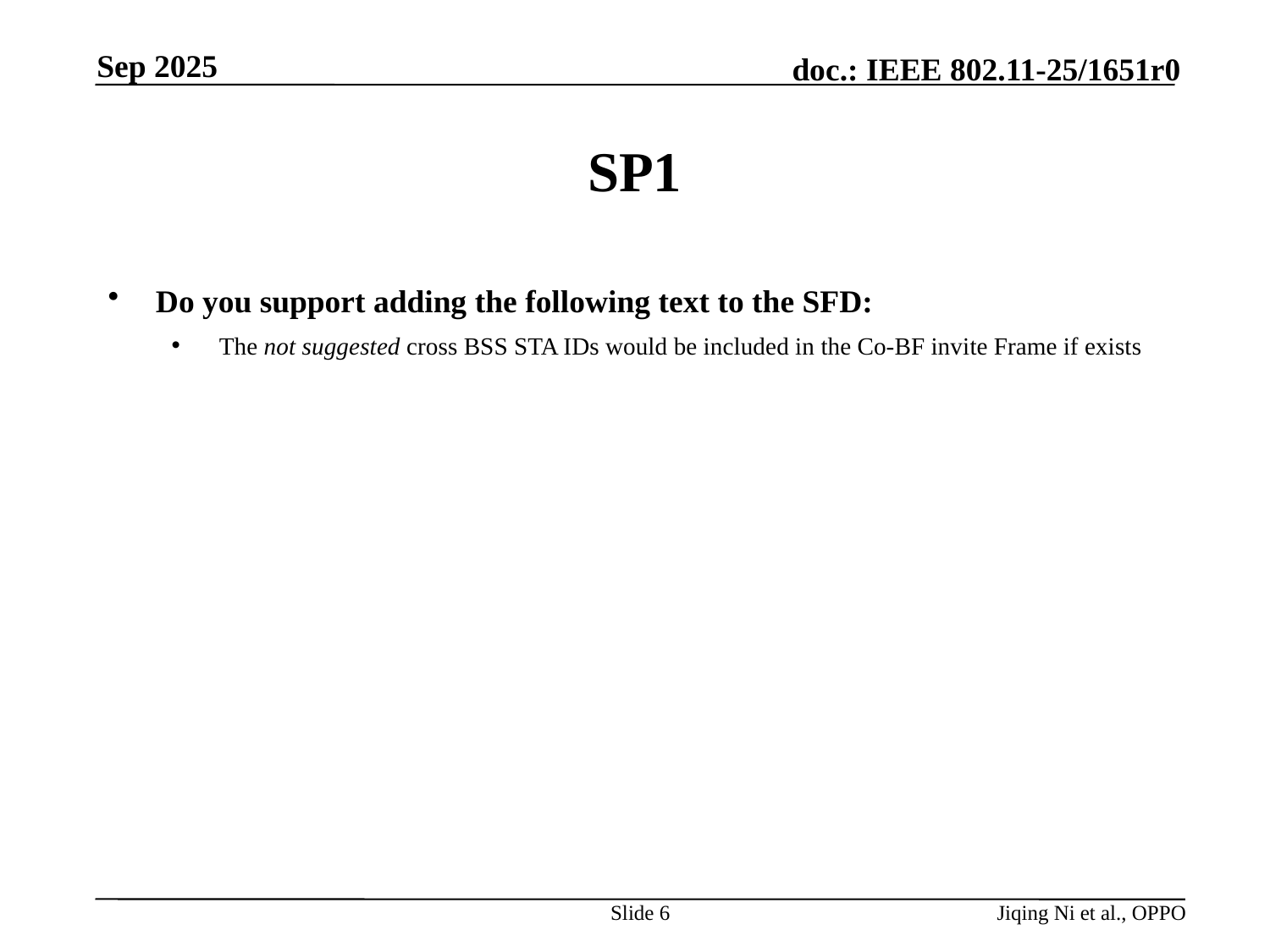

Sep 2025
# SP1
Do you support adding the following text to the SFD:
The not suggested cross BSS STA IDs would be included in the Co-BF invite Frame if exists
Slide 6
Jiqing Ni et al., OPPO